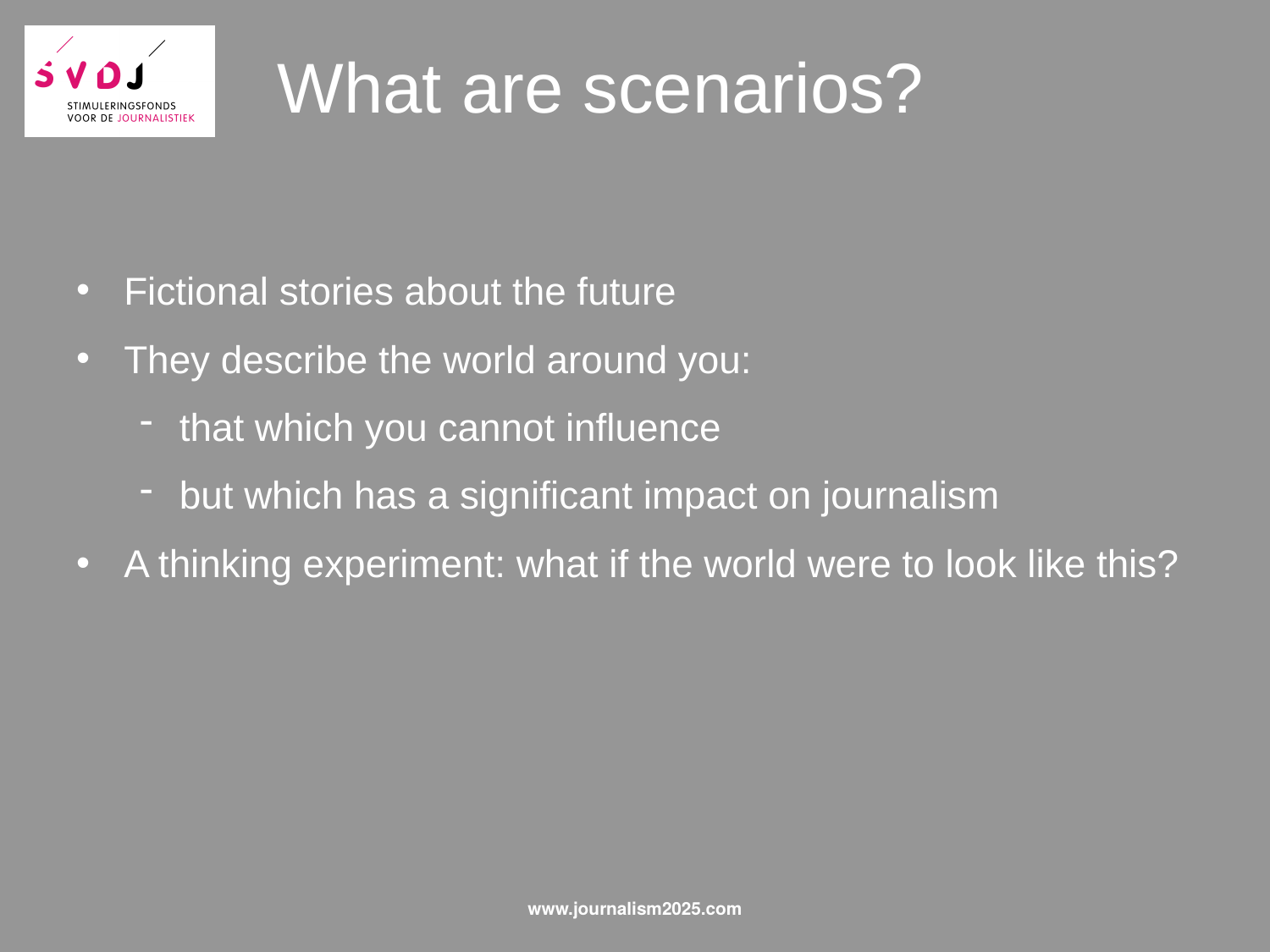

# What are scenarios?
Fictional stories about the future
They describe the world around you:
that which you cannot influence
but which has a significant impact on journalism
A thinking experiment: what if the world were to look like this?
www.journalism2025.com